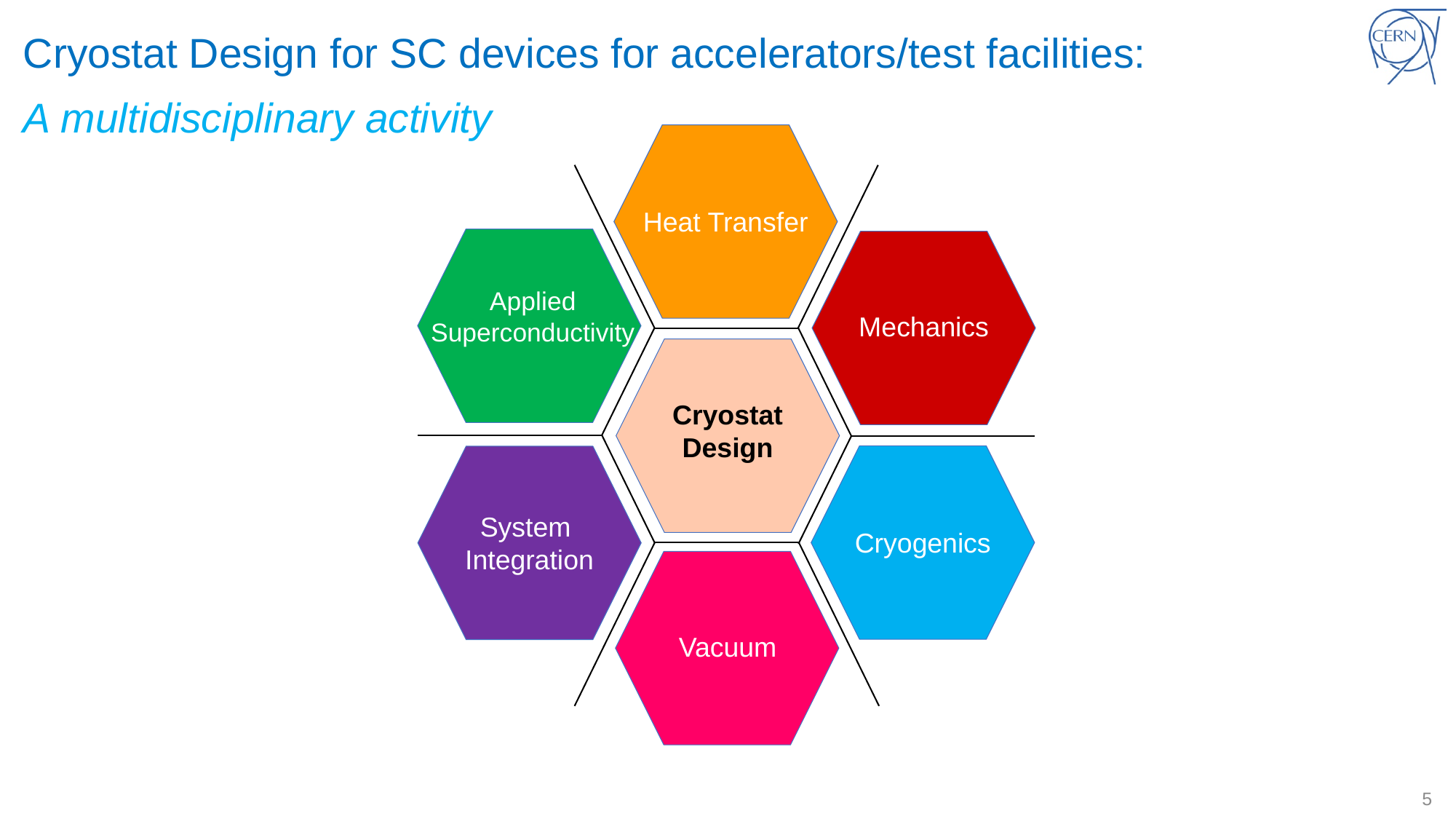

# Cryostat Design for SC devices for accelerators/test facilities: A multidisciplinary activity

Heat Transfer

Mechanics
Applied
Superconductivity

Cryostat
Design

Cryogenics

System
Integration

Vacuum
5